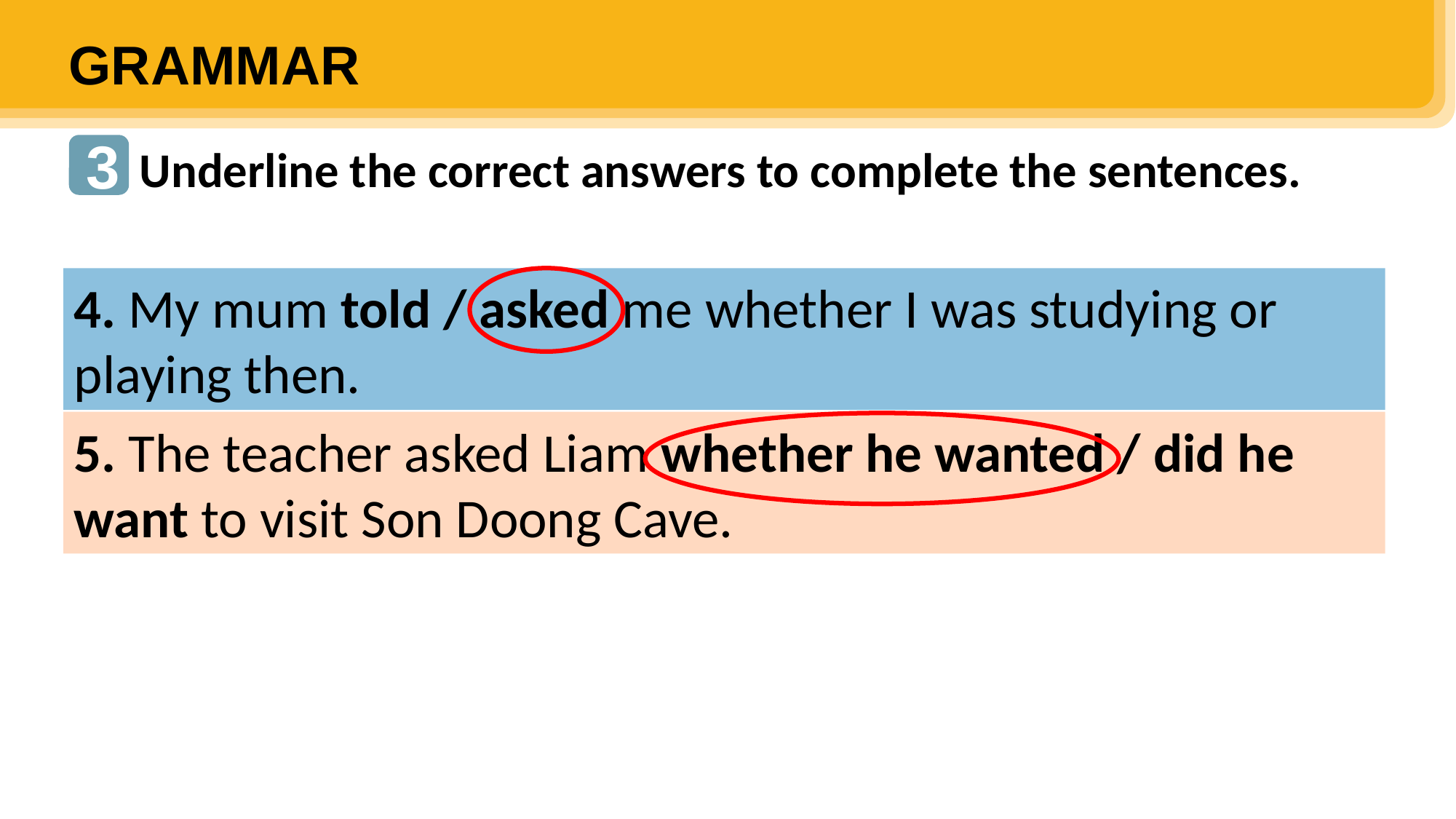

GRAMMAR
3
Underline the correct answers to complete the sentences.

4. My mum told / asked me whether I was studying or playing then.

5. The teacher asked Liam whether he wanted / did he want to visit Son Doong Cave.